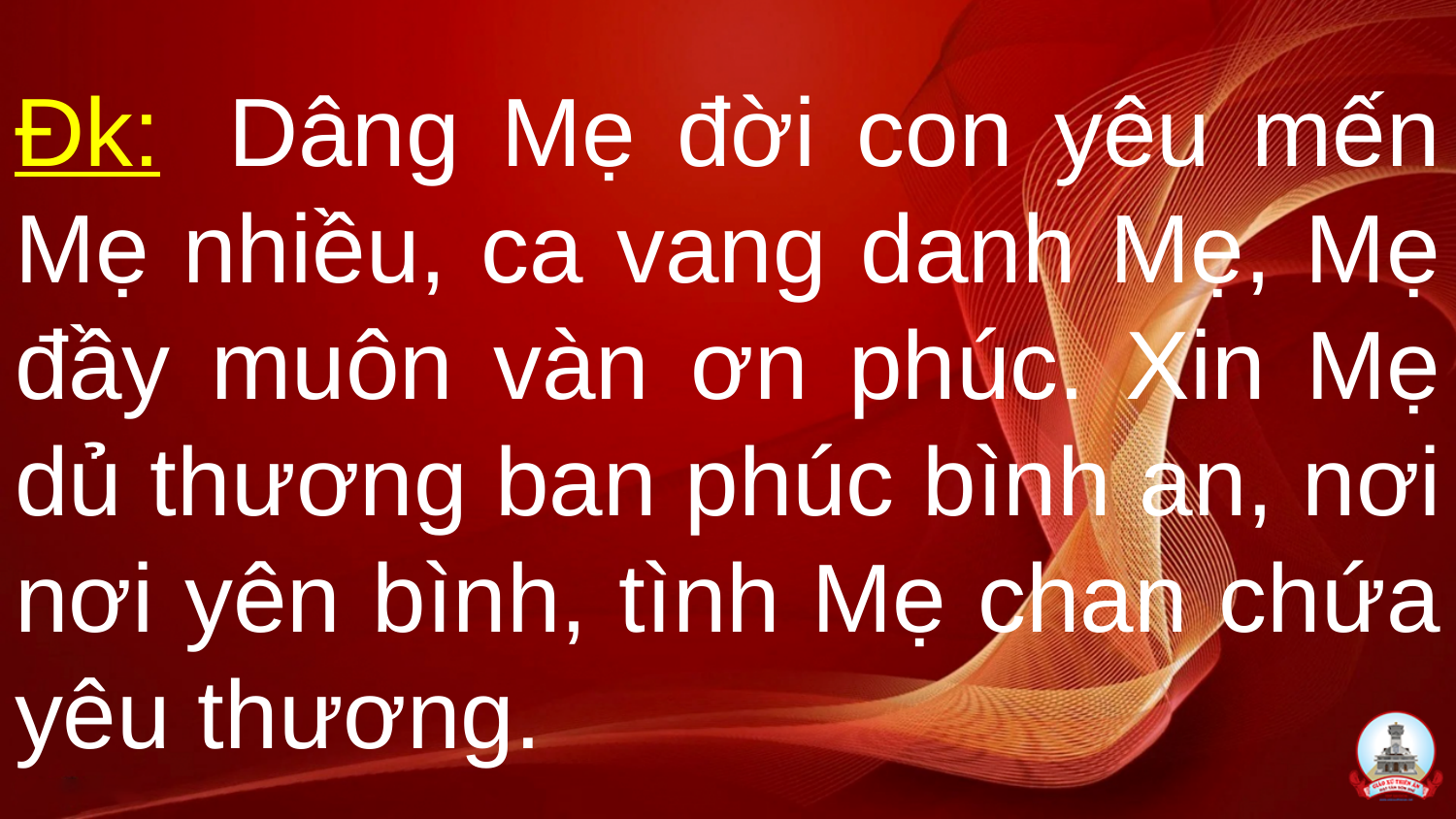

# Đk:  Dâng Mẹ đời con yêu mến Mẹ nhiều, ca vang danh Mẹ, Mẹ đầy muôn vàn ơn phúc. Xin Mẹ dủ thương ban phúc bình an, nơi nơi yên bình, tình Mẹ chan chứa yêu thương.